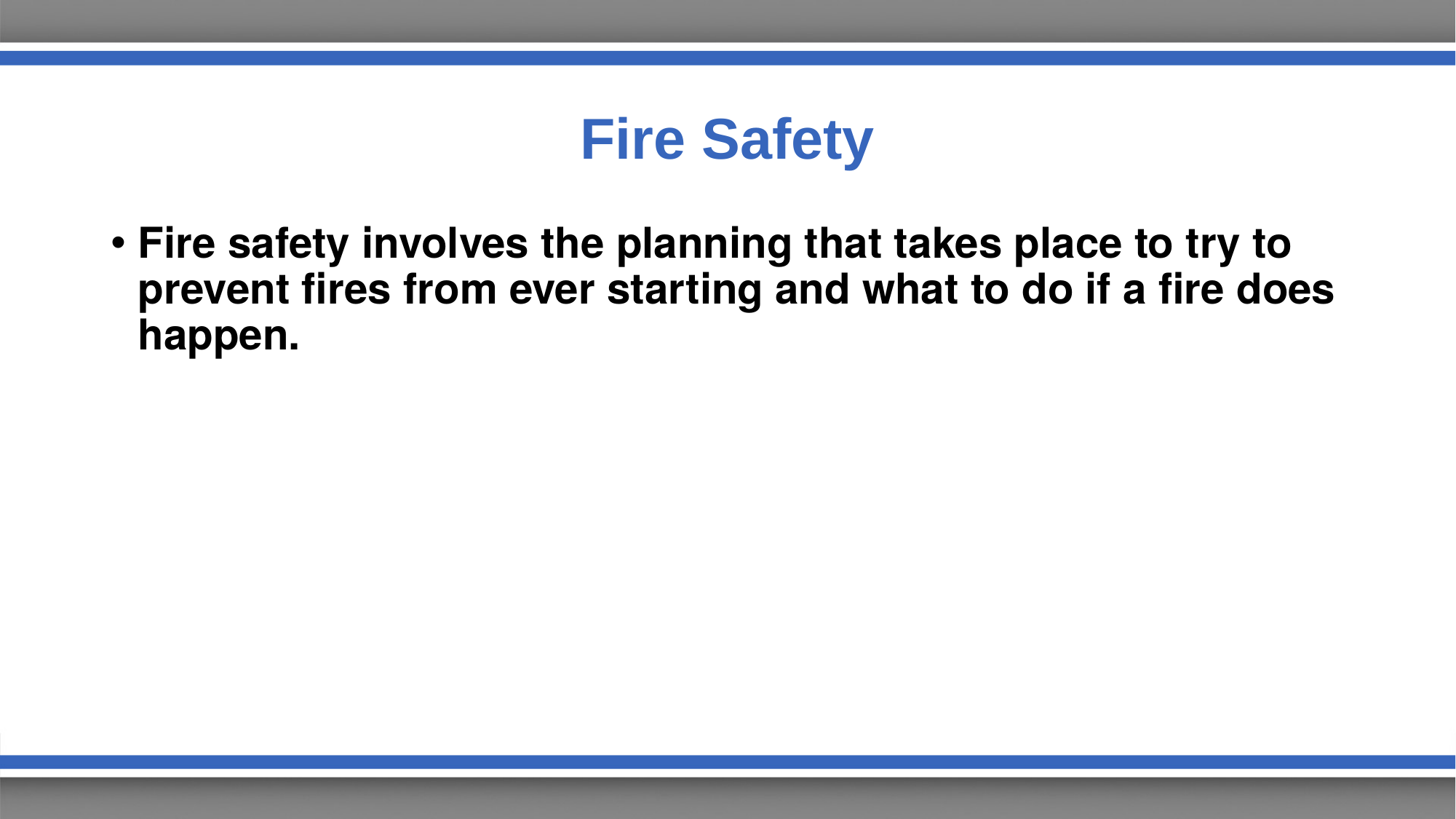

# Fire Safety
Fire safety involves the planning that takes place to try to prevent fires from ever starting and what to do if a fire does happen.